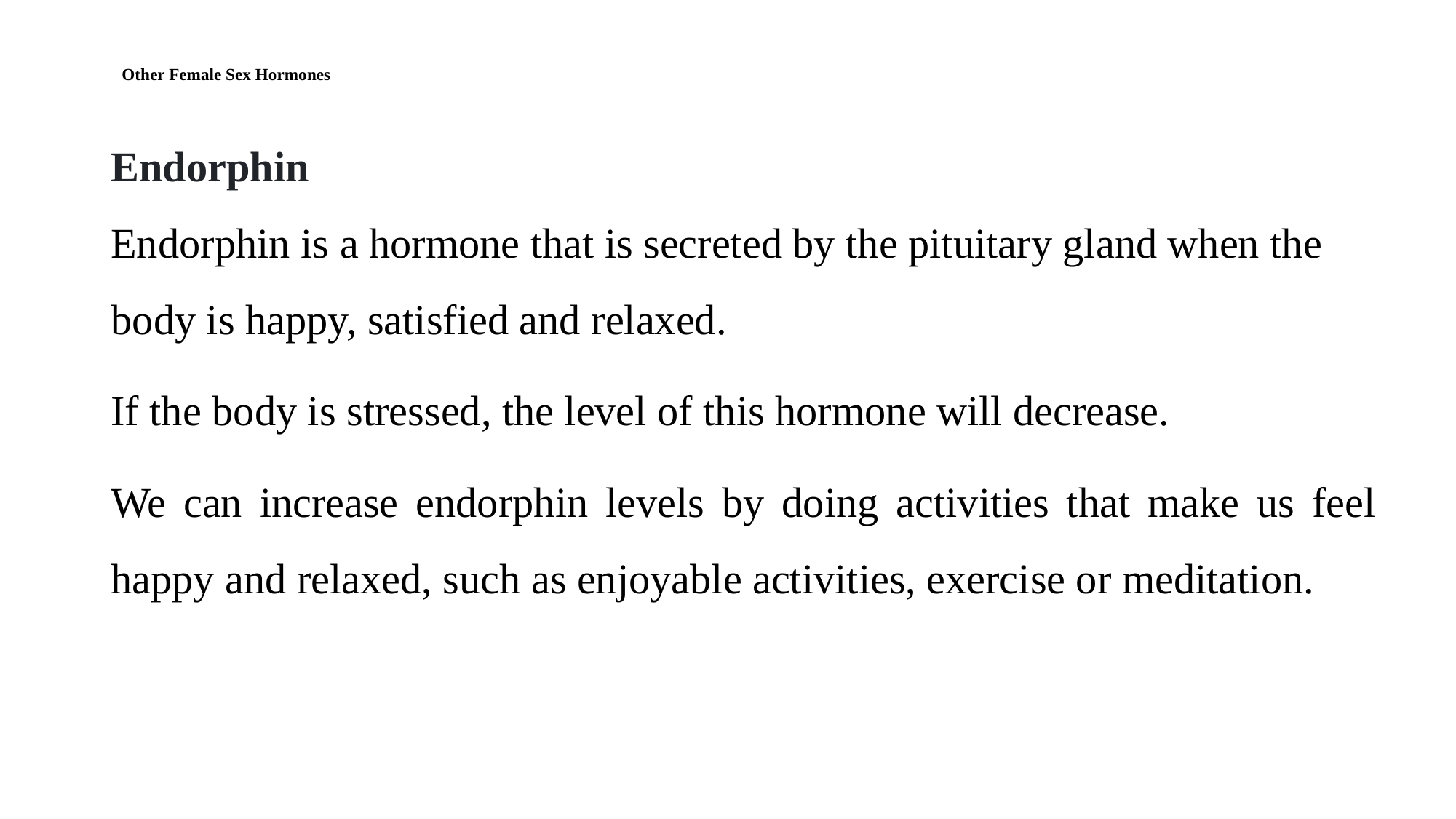

# Other Female Sex Hormones
Endorphin
Endorphin is a hormone that is secreted by the pituitary gland when the body is happy, satisfied and relaxed.
If the body is stressed, the level of this hormone will decrease.
We can increase endorphin levels by doing activities that make us feel happy and relaxed, such as enjoyable activities, exercise or meditation.